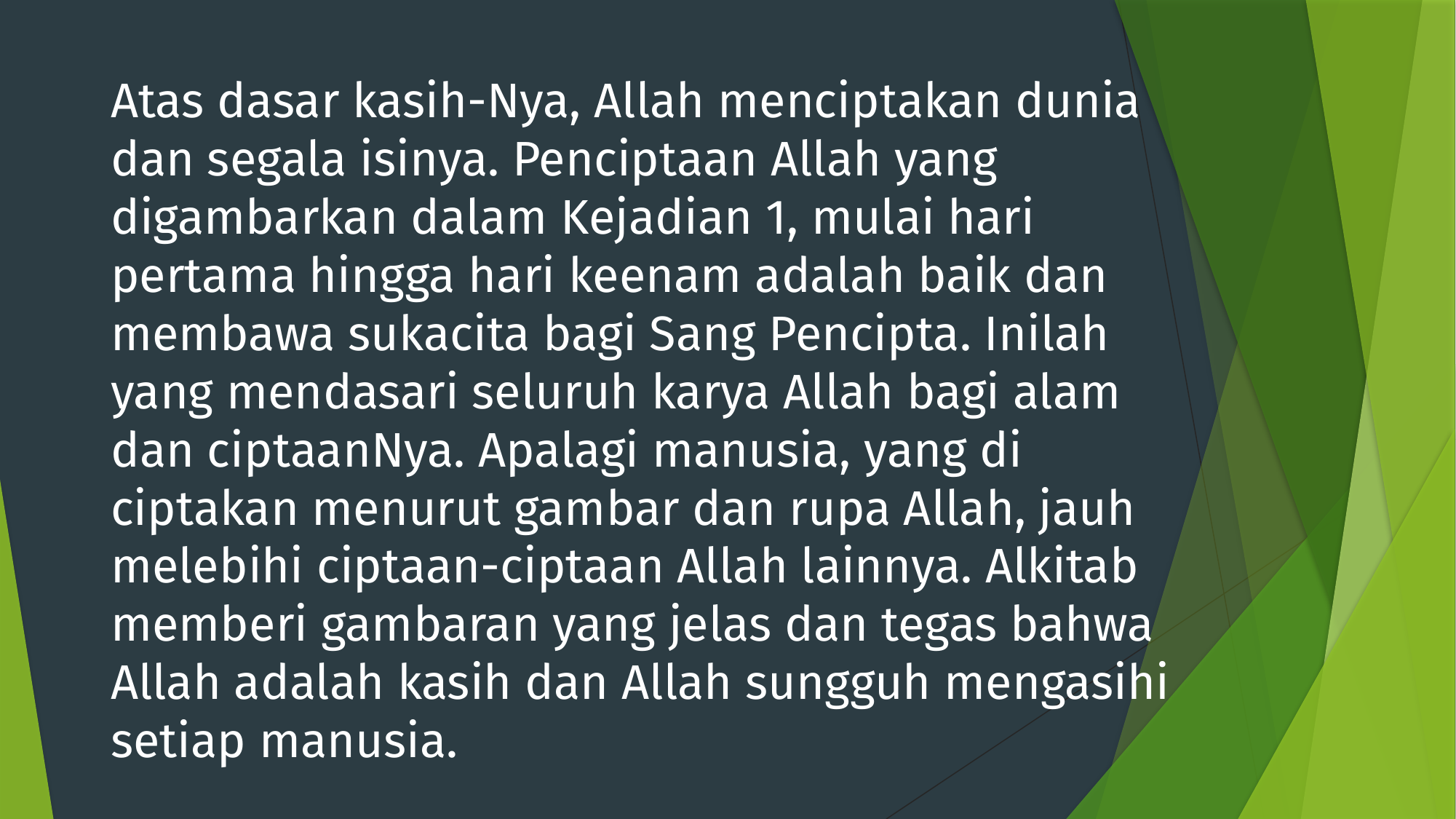

Atas dasar kasih-Nya, Allah menciptakan dunia dan segala isinya. Penciptaan Allah yang digambarkan dalam Kejadian 1, mulai hari pertama hingga hari keenam adalah baik dan membawa sukacita bagi Sang Pencipta. Inilah yang mendasari seluruh karya Allah bagi alam dan ciptaanNya. Apalagi manusia, yang di ciptakan menurut gambar dan rupa Allah, jauh melebihi ciptaan-ciptaan Allah lainnya. Alkitab memberi gambaran yang jelas dan tegas bahwa Allah adalah kasih dan Allah sungguh mengasihi setiap manusia.